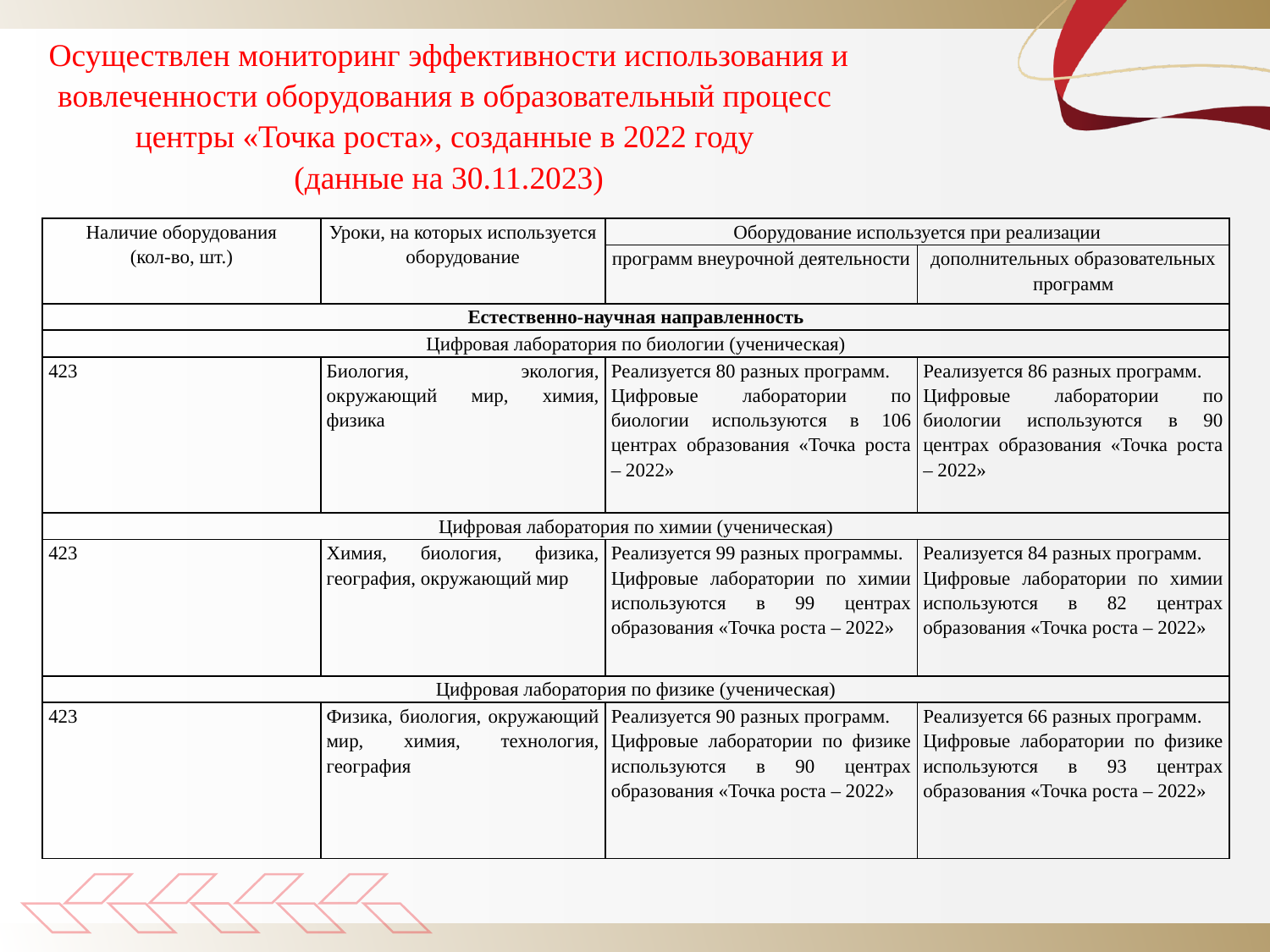

Осуществлен мониторинг эффективности использования и вовлеченности оборудования в образовательный процесс  центры «Точка роста», созданные в 2022 году
(данные на 30.11.2023)
| Наличие оборудования (кол-во, шт.) | Уроки, на которых используется оборудование | Оборудование используется при реализации |  |
| --- | --- | --- | --- |
|  |  | программ внеурочной деятельности | дополнительных образовательных программ |
| Естественно-научная направленность |  |  |  |
| Цифровая лаборатория по биологии (ученическая) |  |  |  |
| 423 | Биология, экология, окружающий мир, химия, физика | Реализуется 80 разных программ. Цифровые лаборатории по биологии используются в 106 центрах образования «Точка роста – 2022» | Реализуется 86 разных программ. Цифровые лаборатории по биологии используются в 90 центрах образования «Точка роста – 2022» |
| Цифровая лаборатория по химии (ученическая) |  |  |  |
| 423 | Химия, биология, физика, география, окружающий мир | Реализуется 99 разных программы. Цифровые лаборатории по химии используются в 99 центрах образования «Точка роста – 2022» | Реализуется 84 разных программ. Цифровые лаборатории по химии используются в 82 центрах образования «Точка роста – 2022» |
| Цифровая лаборатория по физике (ученическая) |  |  |  |
| 423 | Физика, биология, окружающий мир, химия, технология, география | Реализуется 90 разных программ. Цифровые лаборатории по физике используются в 90 центрах образования «Точка роста – 2022» | Реализуется 66 разных программ. Цифровые лаборатории по физике используются в 93 центрах образования «Точка роста – 2022» |